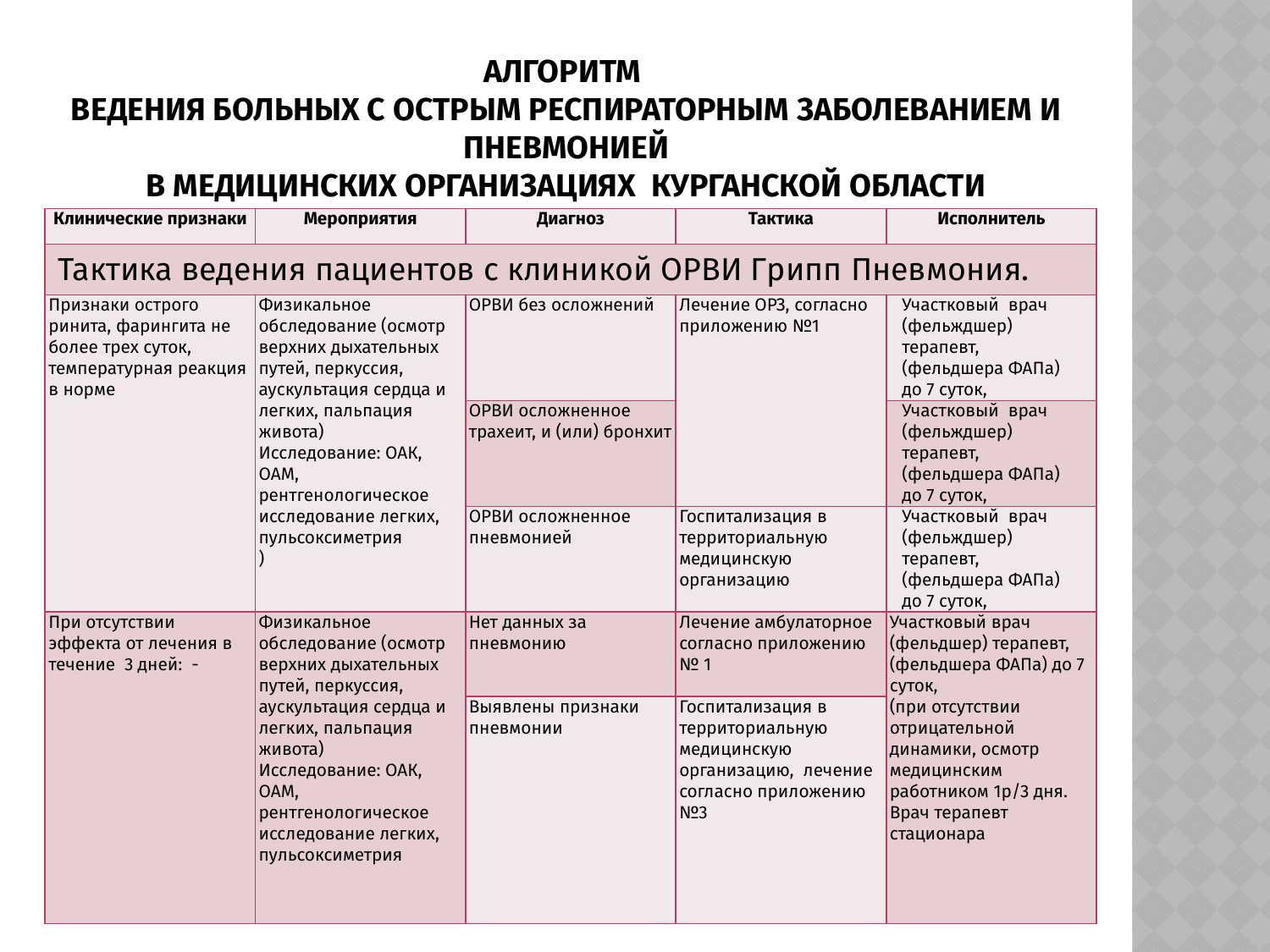

# Алгоритм ведения больных с острым респираторным заболеванием и пневмонией в медицинских организациях  Курганской области
| Клинические признаки | Мероприятия | Диагноз | Тактика | Исполнитель |
| --- | --- | --- | --- | --- |
| Тактика ведения пациентов с клиникой ОРВИ Грипп Пневмония. |  |  |  |  |
| Признаки острого ринита, фарингита не более трех суток, температурная реакция в норме | Физикальное обследование (осмотр верхних дыхательных путей, перкуссия, аускультация сердца и легких, пальпация живота) Исследование: ОАК, ОАМ, рентгенологическое исследование легких, пульсоксиметрия ) | ОРВИ без осложнений | Лечение ОРЗ, согласно приложению №1 | Участковый врач (фельждшер) терапевт, (фельдшера ФАПа) до 7 суток, |
|  |  | ОРВИ осложненное трахеит, и (или) бронхит |  | Участковый врач (фельждшер) терапевт, (фельдшера ФАПа) до 7 суток, |
|  |  | ОРВИ осложненное пневмонией | Госпитализация в территориальную медицинскую организацию | Участковый врач (фельждшер) терапевт, (фельдшера ФАПа) до 7 суток, |
| При отсутствии эффекта от лечения в течение 3 дней: - | Физикальное обследование (осмотр верхних дыхательных путей, перкуссия, аускультация сердца и легких, пальпация живота) Исследование: ОАК, ОАМ, рентгенологическое исследование легких, пульсоксиметрия | Нет данных за пневмонию | Лечение амбулаторное согласно приложению № 1 | Участковый врач (фельдшер) терапевт, (фельдшера ФАПа) до 7 суток, (при отсутствии отрицательной динамики, осмотр медицинским работником 1р/3 дня. Врач терапевт стационара |
|  |  | Выявлены признаки пневмонии | Госпитализация в территориальную медицинскую организацию, лечение согласно приложению №3 |  |